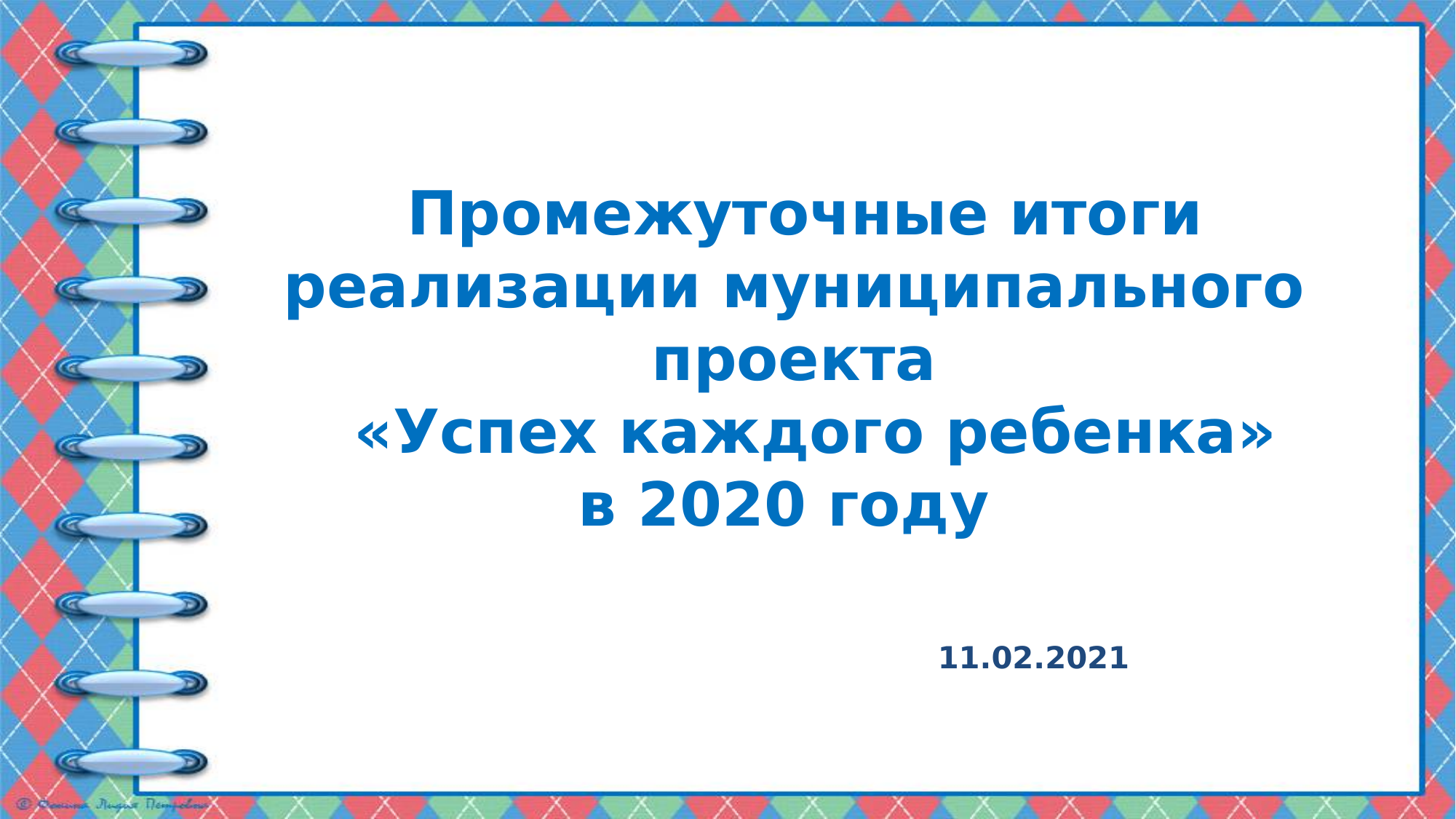

Промежуточные итоги реализации муниципального  проекта
 «Успех каждого ребенка»
в 2020 году
11.02.2021